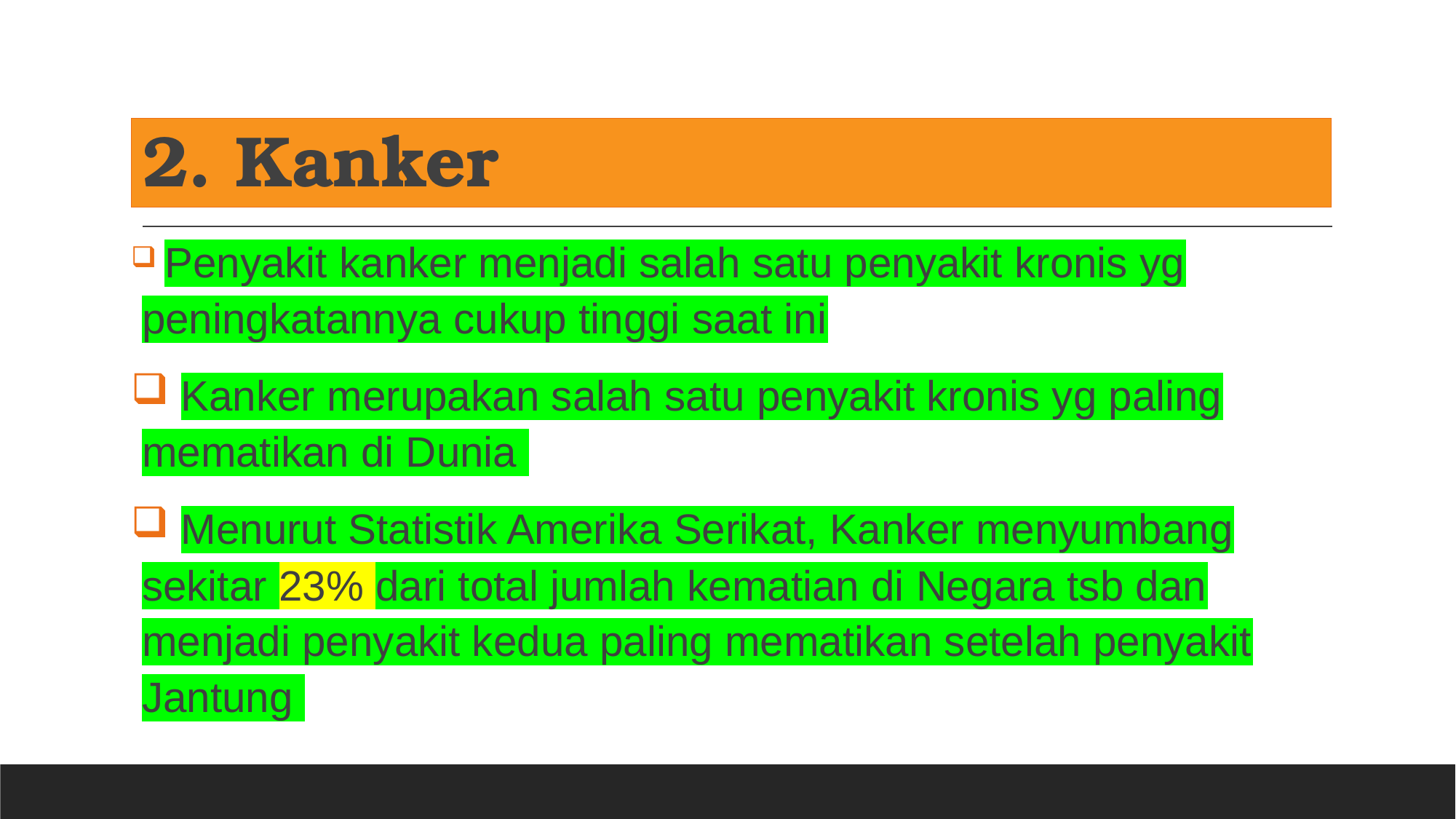

# 2. Kanker
 Penyakit kanker menjadi salah satu penyakit kronis yg peningkatannya cukup tinggi saat ini
 Kanker merupakan salah satu penyakit kronis yg paling mematikan di Dunia
 Menurut Statistik Amerika Serikat, Kanker menyumbang sekitar 23% dari total jumlah kematian di Negara tsb dan menjadi penyakit kedua paling mematikan setelah penyakit Jantung